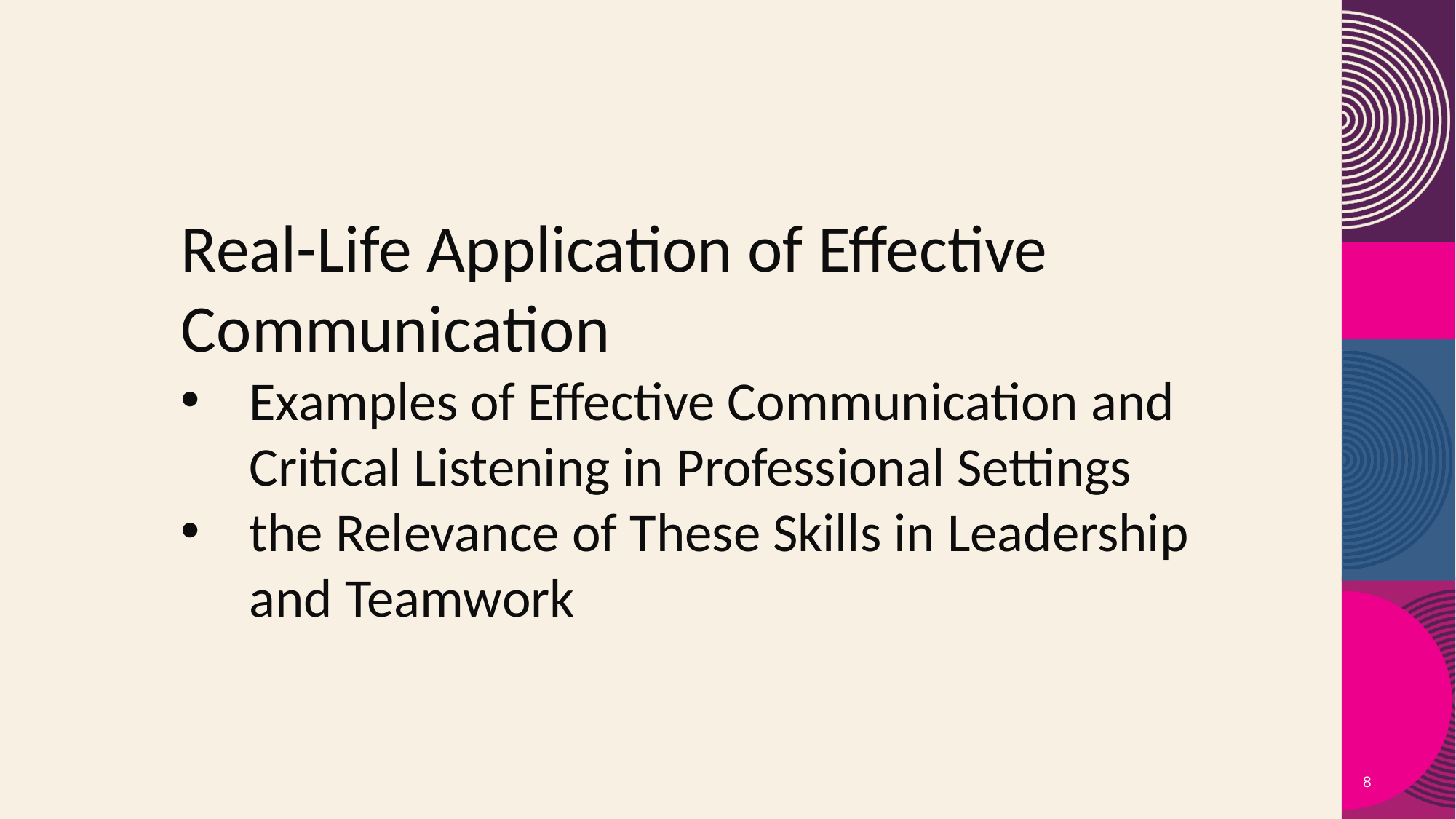

Real-Life Application of Effective Communication
Examples of Effective Communication and Critical Listening in Professional Settings
the Relevance of These Skills in Leadership and Teamwork
8